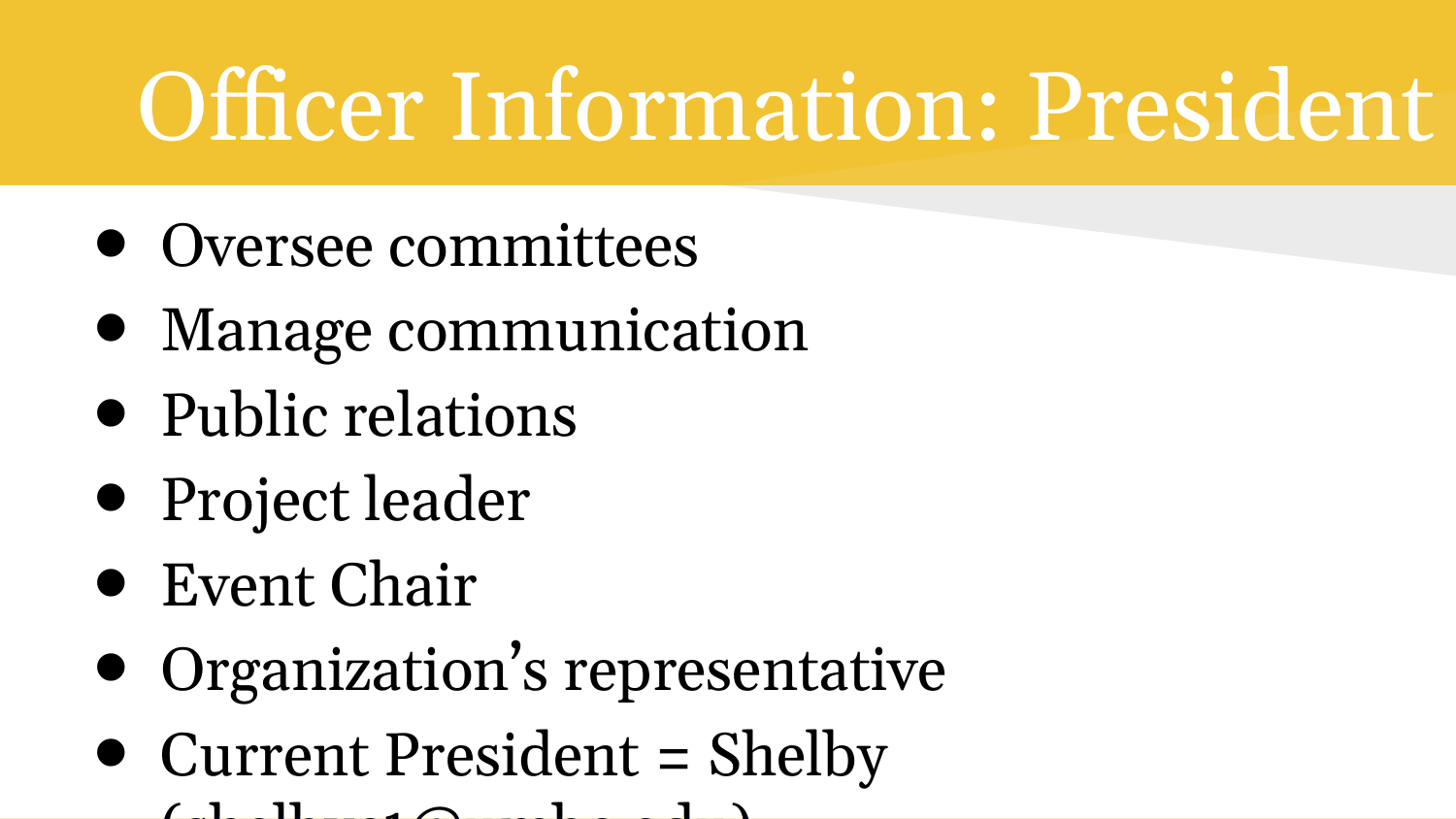

# Officer Information: President
Oversee committees
Manage communication
Public relations
Project leader
Event Chair
Organization’s representative
Current President = Shelby (shelbyc1@umbc.edu)